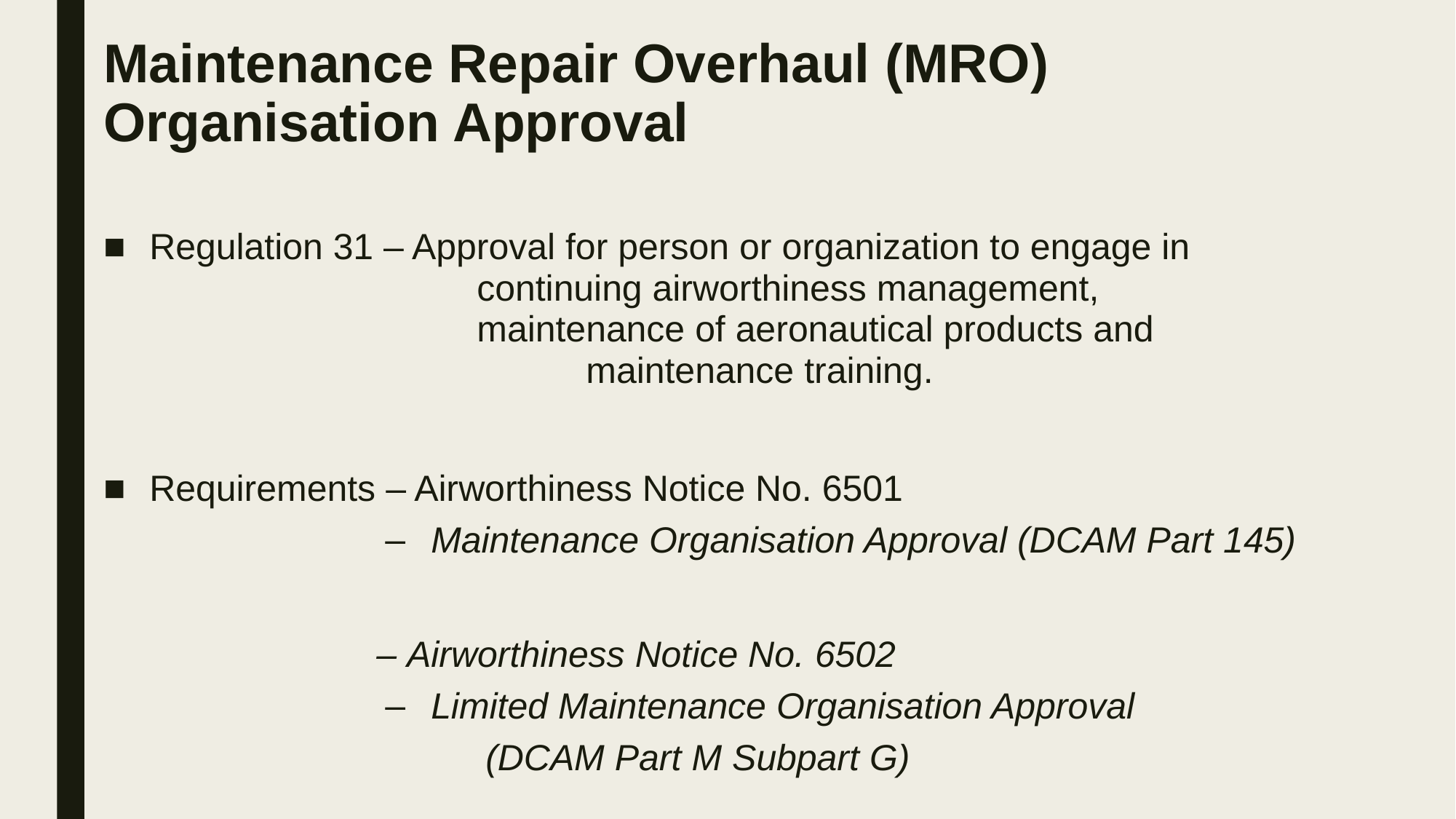

# Maintenance Repair Overhaul (MRO) Organisation Approval
Regulation 31 – Approval for person or organization to engage in 				continuing airworthiness management, 					maintenance of aeronautical products and 					maintenance training.

Requirements – Airworthiness Notice No. 6501
Maintenance Organisation Approval (DCAM Part 145)

– Airworthiness Notice No. 6502
Limited Maintenance Organisation Approval
	(DCAM Part M Subpart G)